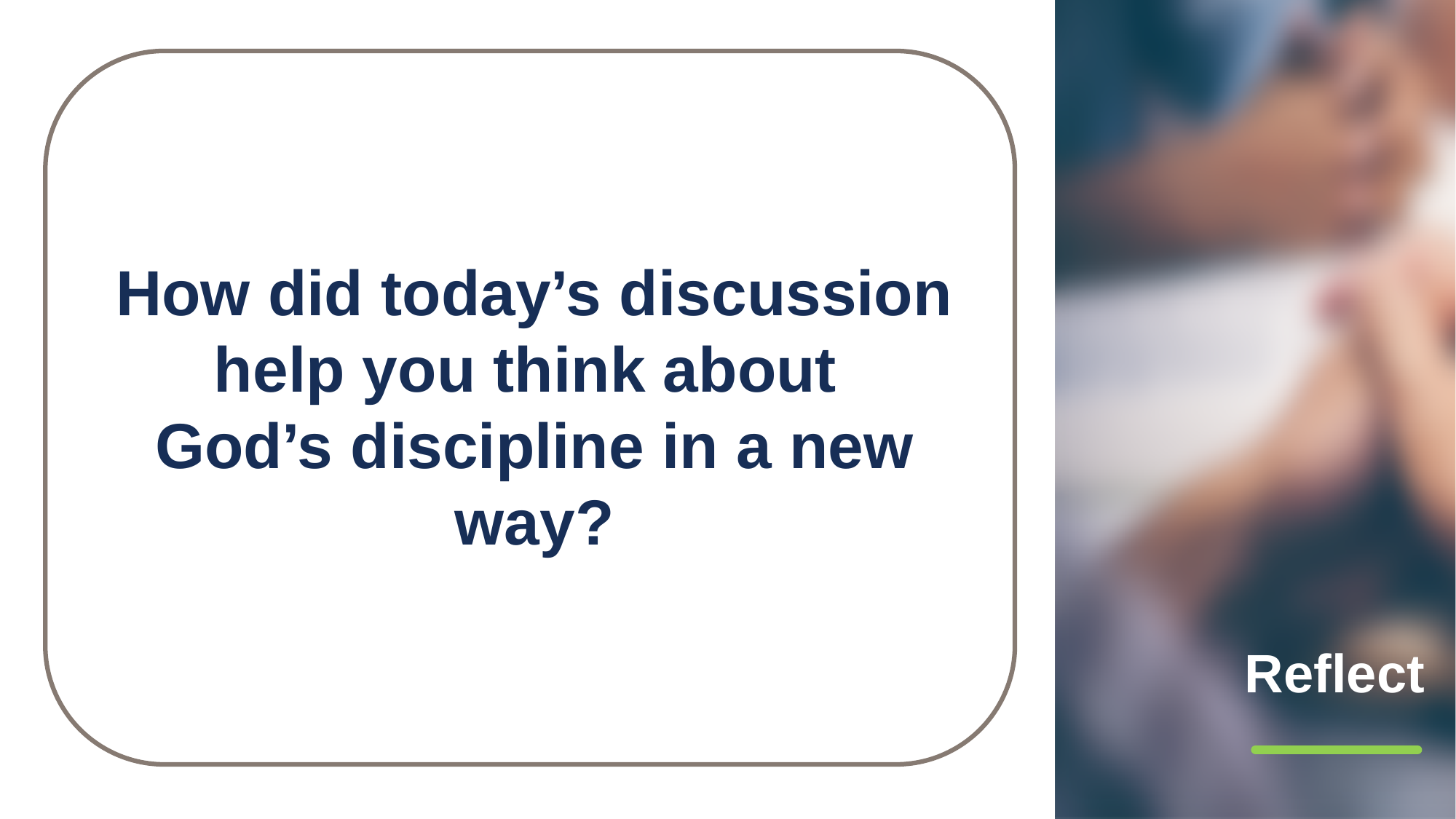

How did today’s discussion help you think about
God’s discipline in a new way?
# Reflect